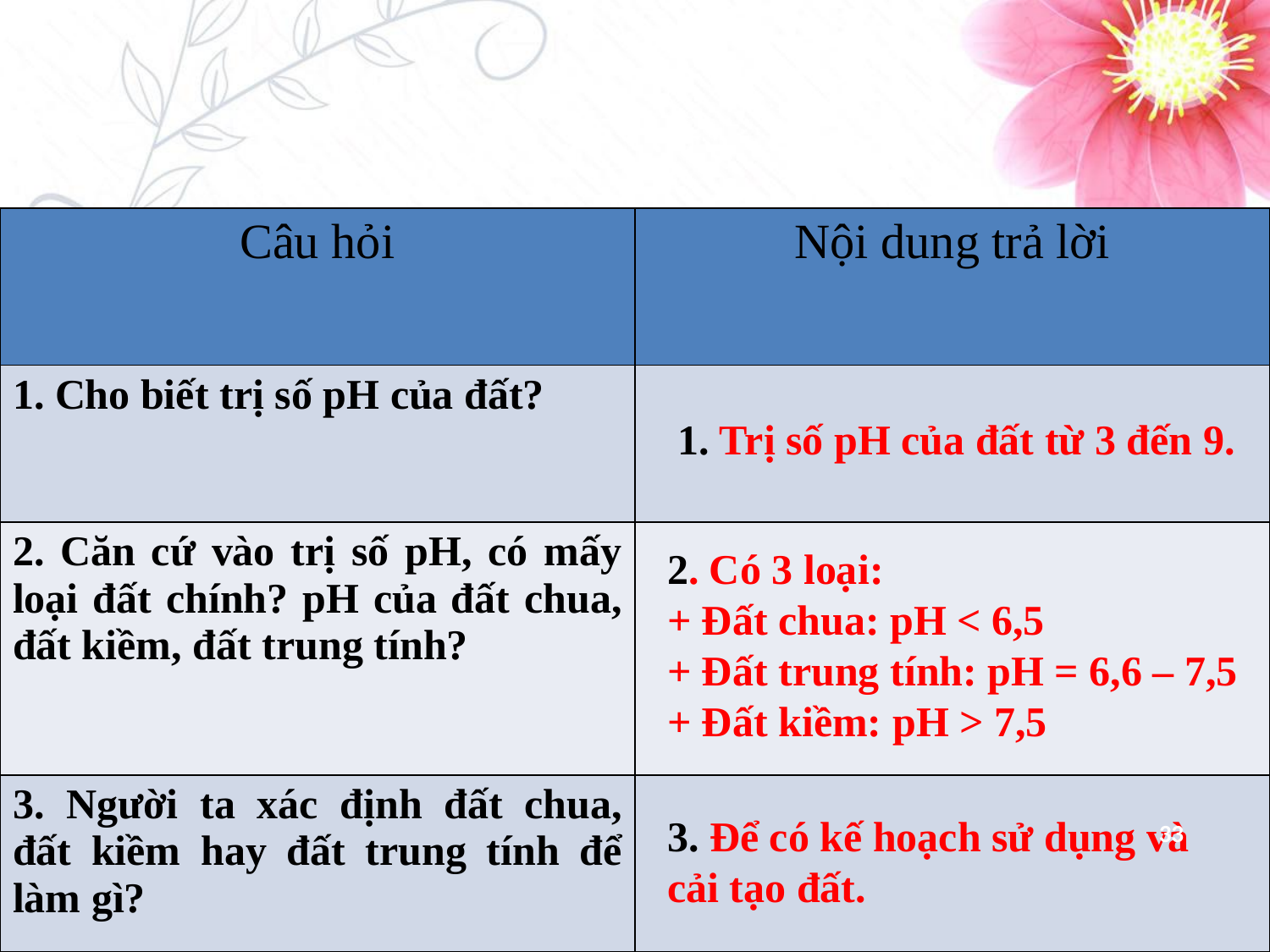

#
| Câu hỏi | Nội dung trả lời |
| --- | --- |
| 1. Cho biết trị số pH của đất? |  |
| 2. Căn cứ vào trị số pH, có mấy loại đất chính? pH của đất chua, đất kiềm, đất trung tính? |  |
| 3. Người ta xác định đất chua, đất kiềm hay đất trung tính để làm gì? |  |
1. Trị số pH của đất từ 3 đến 9.
2. Có 3 loại:
+ Đất chua: pH < 6,5
+ Đất trung tính: pH = 6,6 – 7,5
+ Đất kiềm: pH > 7,5
33
3. Để có kế hoạch sử dụng và cải tạo đất.